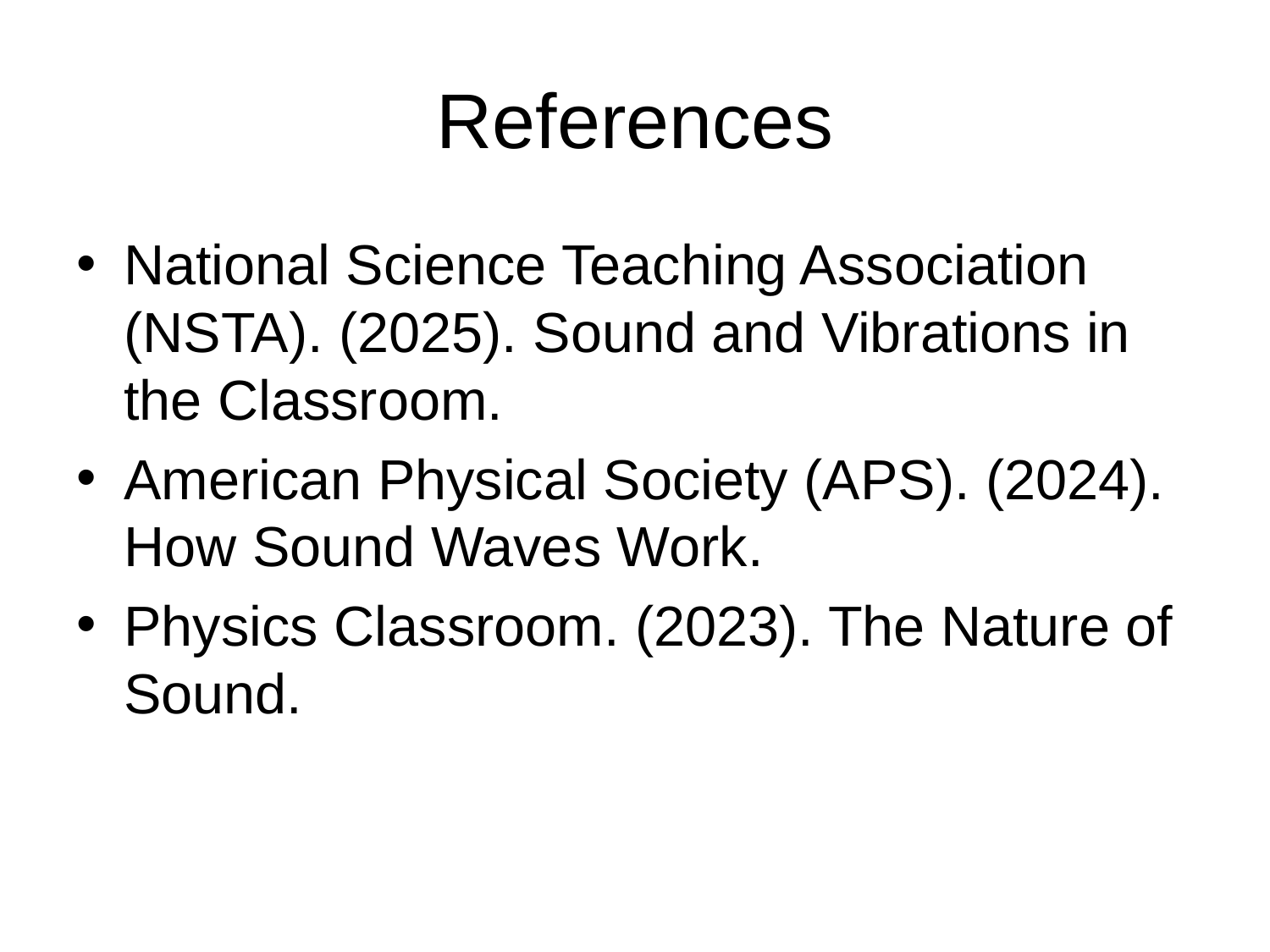

# References
National Science Teaching Association (NSTA). (2025). Sound and Vibrations in the Classroom.
American Physical Society (APS). (2024). How Sound Waves Work.
Physics Classroom. (2023). The Nature of Sound.